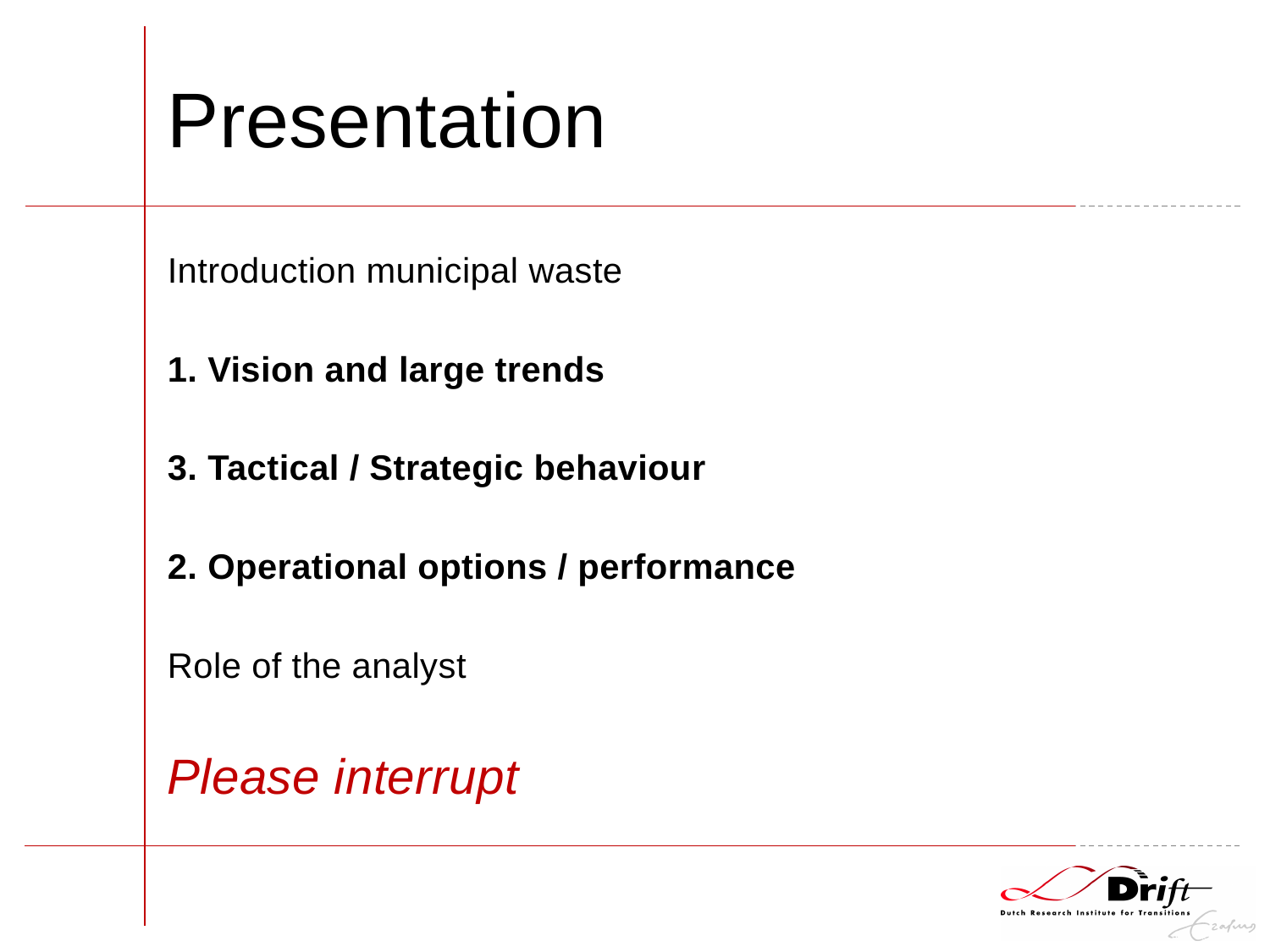

# Presentation

Introduction municipal waste

1. Vision and large trends

3. Tactical / Strategic behaviour

2. Operational options / performance

Role of the analyst

Please interrupt